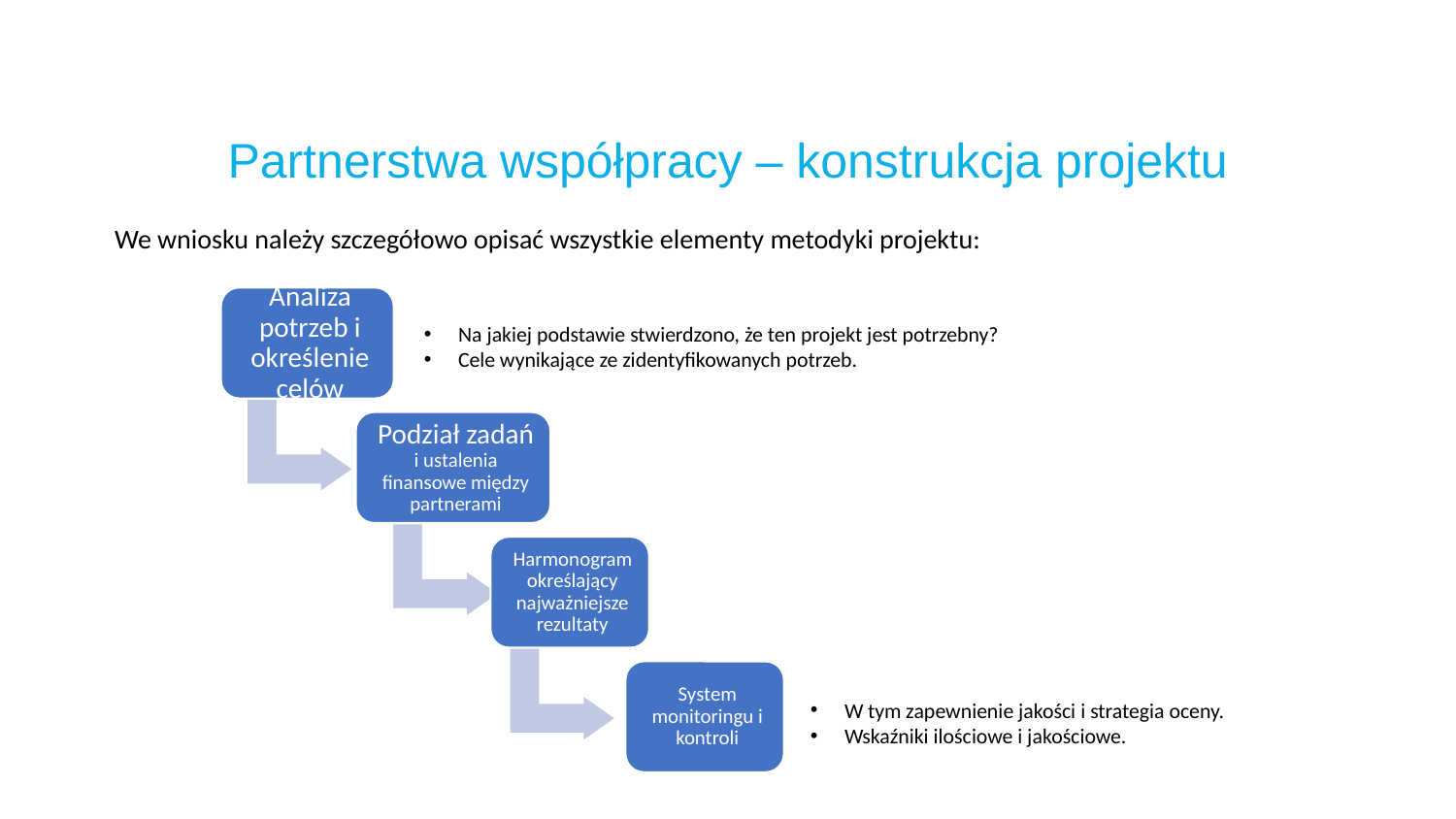

# Partnerstwa współpracy – konstrukcja projektu
We wniosku należy szczegółowo opisać wszystkie elementy metodyki projektu:

Analiza potrzeb i określenie celów

Podział zadań i ustalenia finansowe między partnerami
Harmonogram określający najważniejsze rezultaty
System monitoringu i kontroli
Na jakiej podstawie stwierdzono, że ten projekt jest potrzebny?
Cele wynikające ze zidentyfikowanych potrzeb.

W tym zapewnienie jakości i strategia oceny.
Wskaźniki ilościowe i jakościowe.